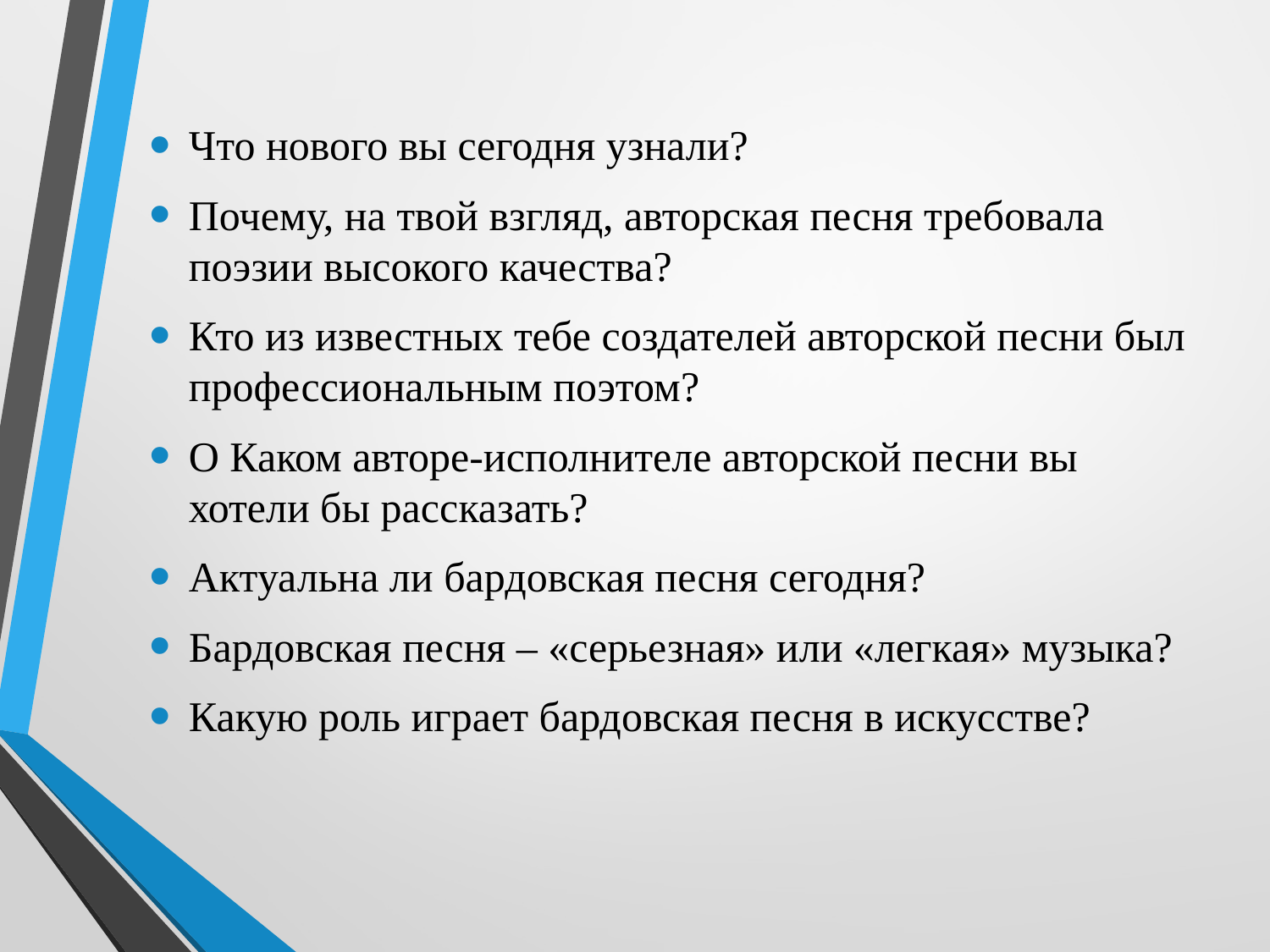

Что нового вы сегодня узнали?
Почему, на твой взгляд, авторская песня требовала поэзии высокого качества?
Кто из известных тебе создателей авторской песни был профессиональным поэтом?
О Каком авторе-исполнителе авторской песни вы хотели бы рассказать?
Актуальна ли бардовская песня сегодня?
Бардовская песня – «серьезная» или «легкая» музыка?
Какую роль играет бардовская песня в искусстве?